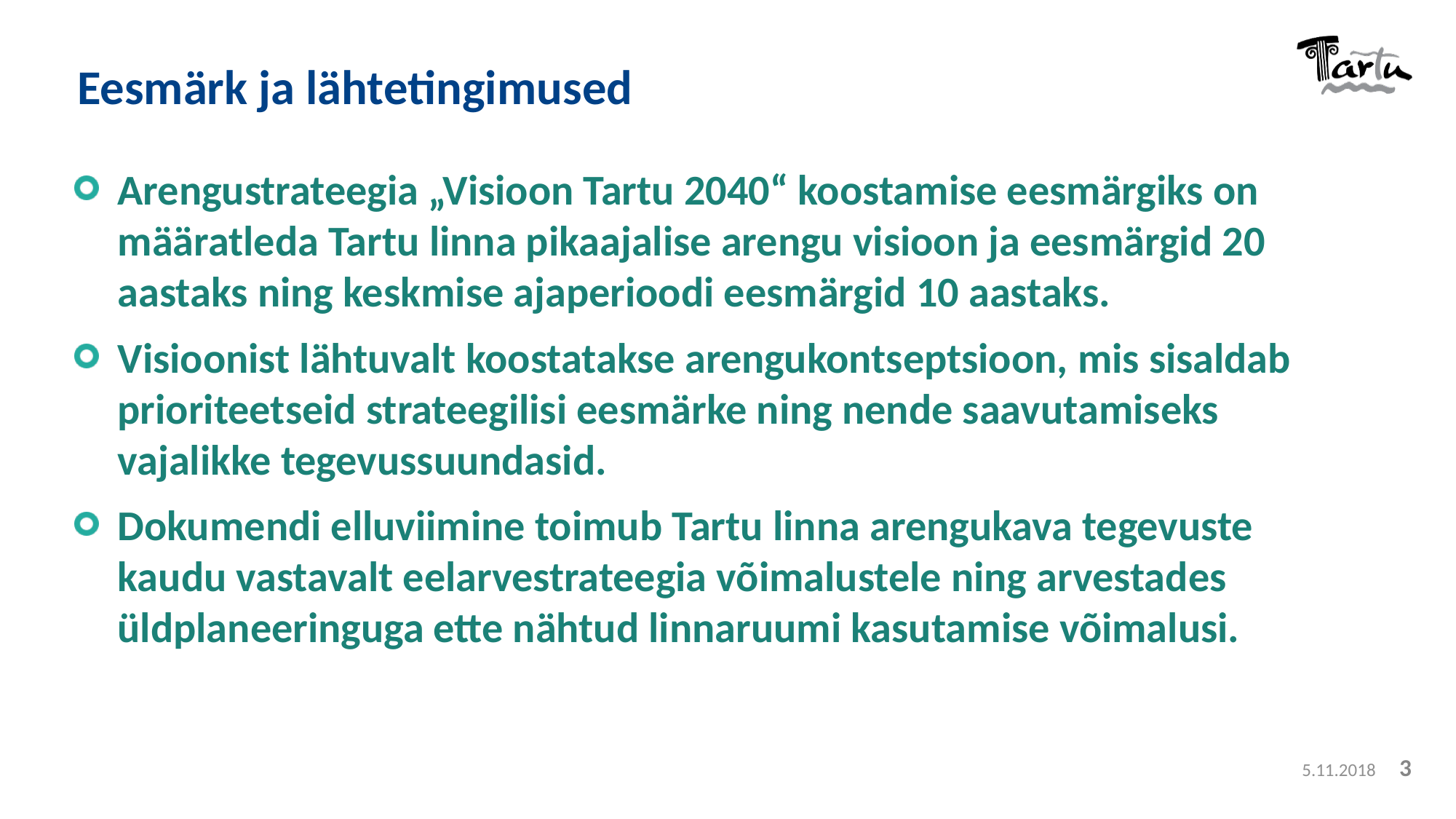

Eesmärk ja lähtetingimused
Arengustrateegia „Visioon Tartu 2040“ koostamise eesmärgiks on määratleda Tartu linna pikaajalise arengu visioon ja eesmärgid 20 aastaks ning keskmise ajaperioodi eesmärgid 10 aastaks.
Visioonist lähtuvalt koostatakse arengukontseptsioon, mis sisaldab  prioriteetseid strateegilisi eesmärke ning nende saavutamiseks vajalikke tegevussuundasid.
Dokumendi elluviimine toimub Tartu linna arengukava tegevuste kaudu vastavalt eelarvestrateegia võimalustele ning arvestades  üldplaneeringuga ette nähtud linnaruumi kasutamise võimalusi.

5.11.2018
3